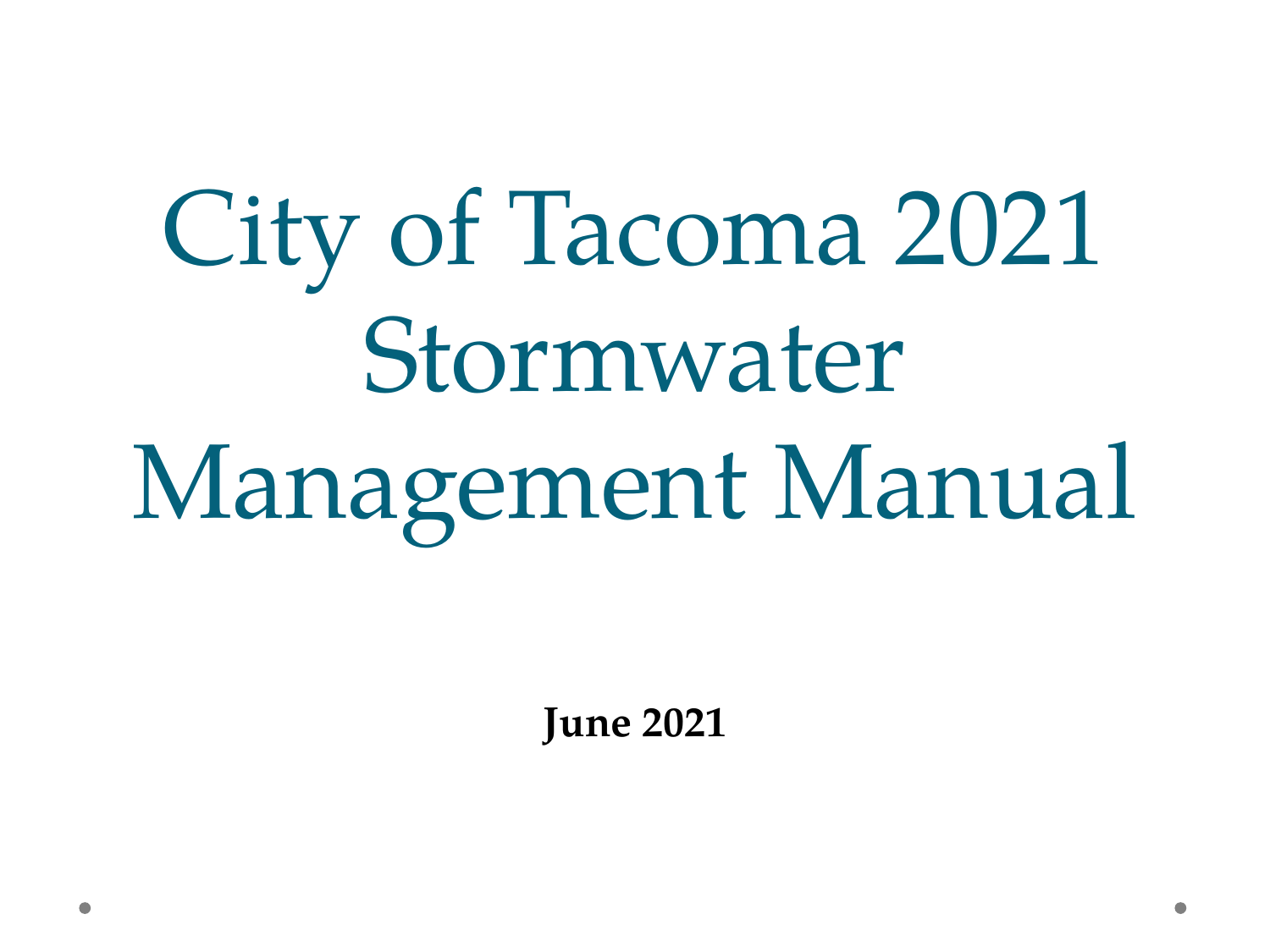

# City of Tacoma 2021 Stormwater Management Manual
June 2021